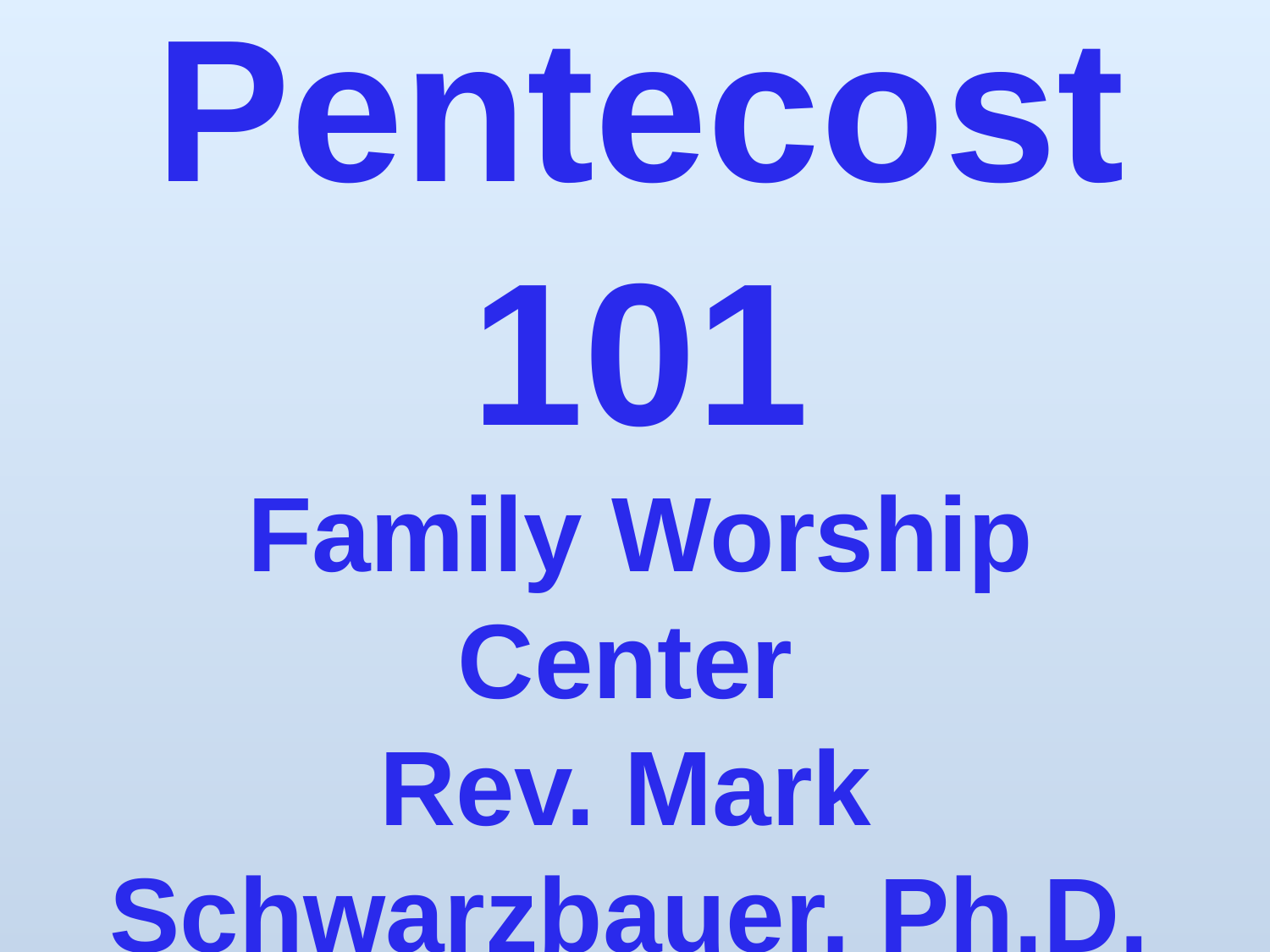

# Pentecost 101 Family Worship Center Rev. Mark Schwarzbauer, Ph.D.